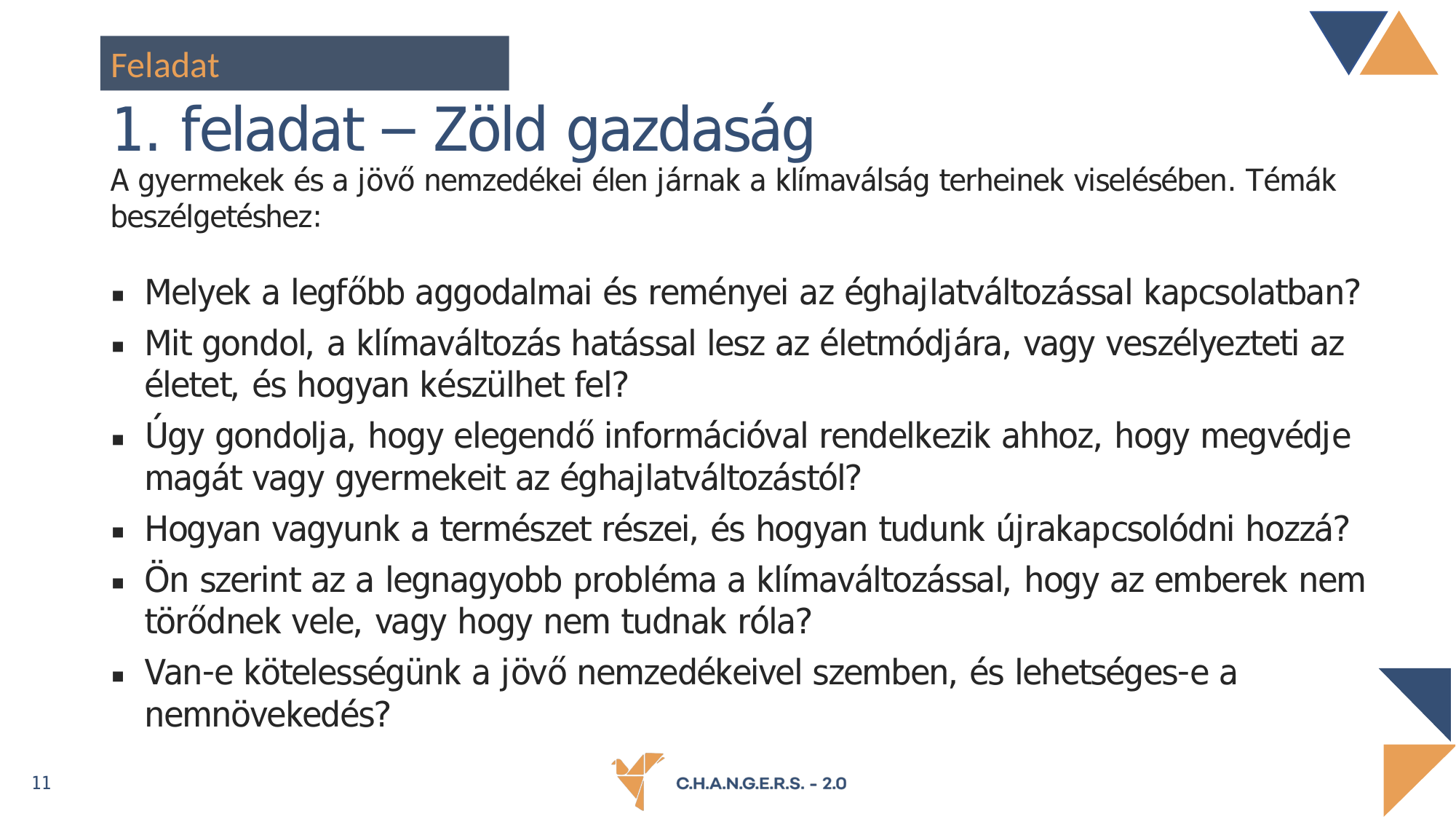

Feladat
# 1. feladat – Zöld gazdaság
A gyermekek és a jövő nemzedékei élen járnak a klímaválság terheinek viselésében. Témák beszélgetéshez:
Melyek a legfőbb aggodalmai és reményei az éghajlatváltozással kapcsolatban?
Mit gondol, a klímaváltozás hatással lesz az életmódjára, vagy veszélyezteti az életet, és hogyan készülhet fel?
Úgy gondolja, hogy elegendő információval rendelkezik ahhoz, hogy megvédje magát vagy gyermekeit az éghajlatváltozástól?
Hogyan vagyunk a természet részei, és hogyan tudunk újrakapcsolódni hozzá?
Ön szerint az a legnagyobb probléma a klímaváltozással, hogy az emberek nem törődnek vele, vagy hogy nem tudnak róla?
Van-e kötelességünk a jövő nemzedékeivel szemben, és lehetséges-e a nemnövekedés?